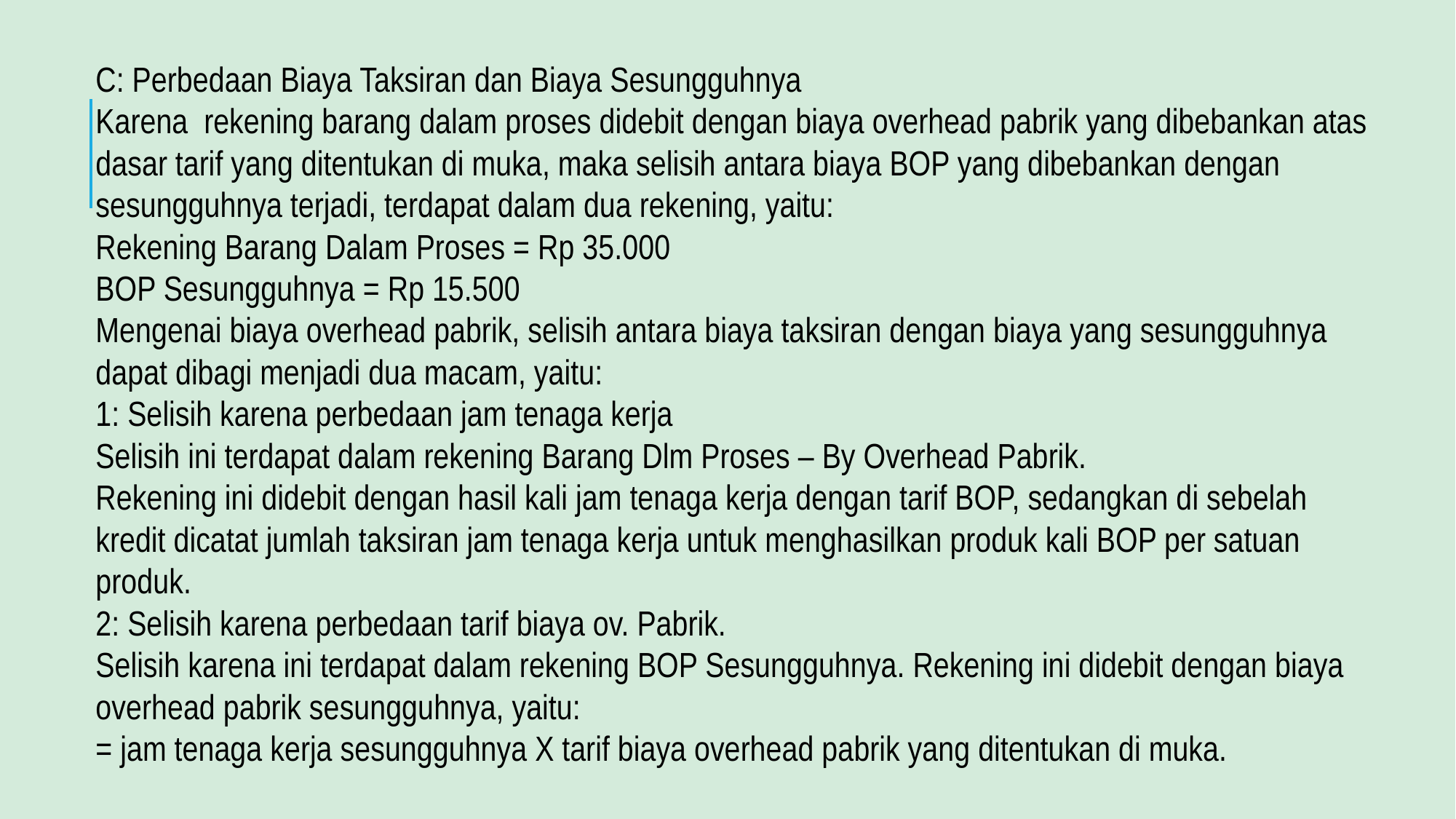

C: Perbedaan Biaya Taksiran dan Biaya Sesungguhnya
Karena  rekening barang dalam proses didebit dengan biaya overhead pabrik yang dibebankan atas dasar tarif yang ditentukan di muka, maka selisih antara biaya BOP yang dibebankan dengan sesungguhnya terjadi, terdapat dalam dua rekening, yaitu:
Rekening Barang Dalam Proses = Rp 35.000
BOP Sesungguhnya = Rp 15.500
Mengenai biaya overhead pabrik, selisih antara biaya taksiran dengan biaya yang sesungguhnya dapat dibagi menjadi dua macam, yaitu:
1: Selisih karena perbedaan jam tenaga kerja
Selisih ini terdapat dalam rekening Barang Dlm Proses – By Overhead Pabrik.
Rekening ini didebit dengan hasil kali jam tenaga kerja dengan tarif BOP, sedangkan di sebelah kredit dicatat jumlah taksiran jam tenaga kerja untuk menghasilkan produk kali BOP per satuan produk.
2: Selisih karena perbedaan tarif biaya ov. Pabrik.
Selisih karena ini terdapat dalam rekening BOP Sesungguhnya. Rekening ini didebit dengan biaya overhead pabrik sesungguhnya, yaitu:
= jam tenaga kerja sesungguhnya X tarif biaya overhead pabrik yang ditentukan di muka.